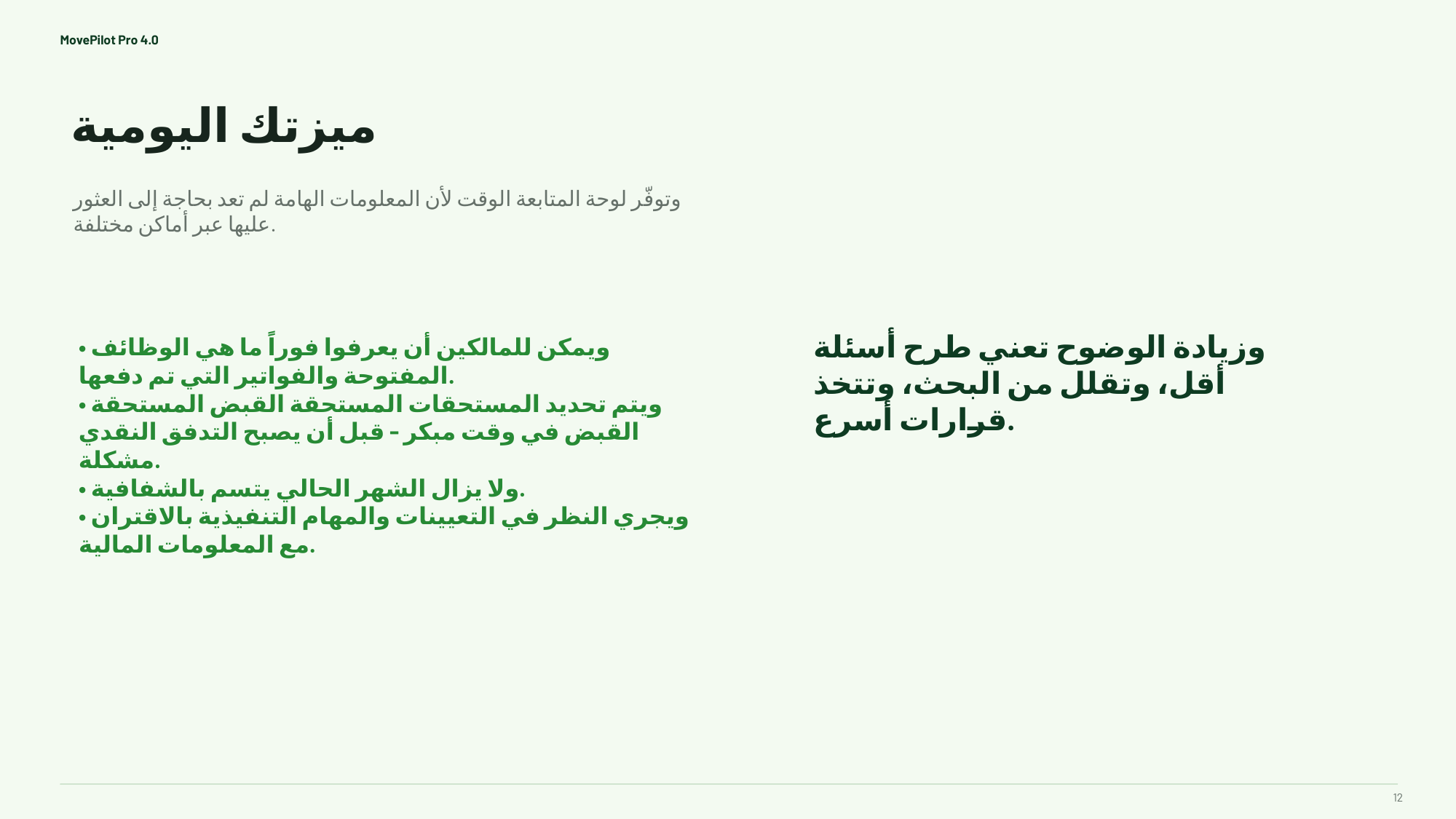

MovePilot Pro 4.0
ميزتك اليومية
وزيادة الوضوح تعني طرح أسئلة أقل، وتقلل من البحث، وتتخذ قرارات أسرع.
وتوفّر لوحة المتابعة الوقت لأن المعلومات الهامة لم تعد بحاجة إلى العثور عليها عبر أماكن مختلفة.
• ويمكن للمالكين أن يعرفوا فوراً ما هي الوظائف المفتوحة والفواتير التي تم دفعها.
• ويتم تحديد المستحقات المستحقة القبض المستحقة القبض في وقت مبكر - قبل أن يصبح التدفق النقدي مشكلة.
• ولا يزال الشهر الحالي يتسم بالشفافية.
• ويجري النظر في التعيينات والمهام التنفيذية بالاقتران مع المعلومات المالية.

12